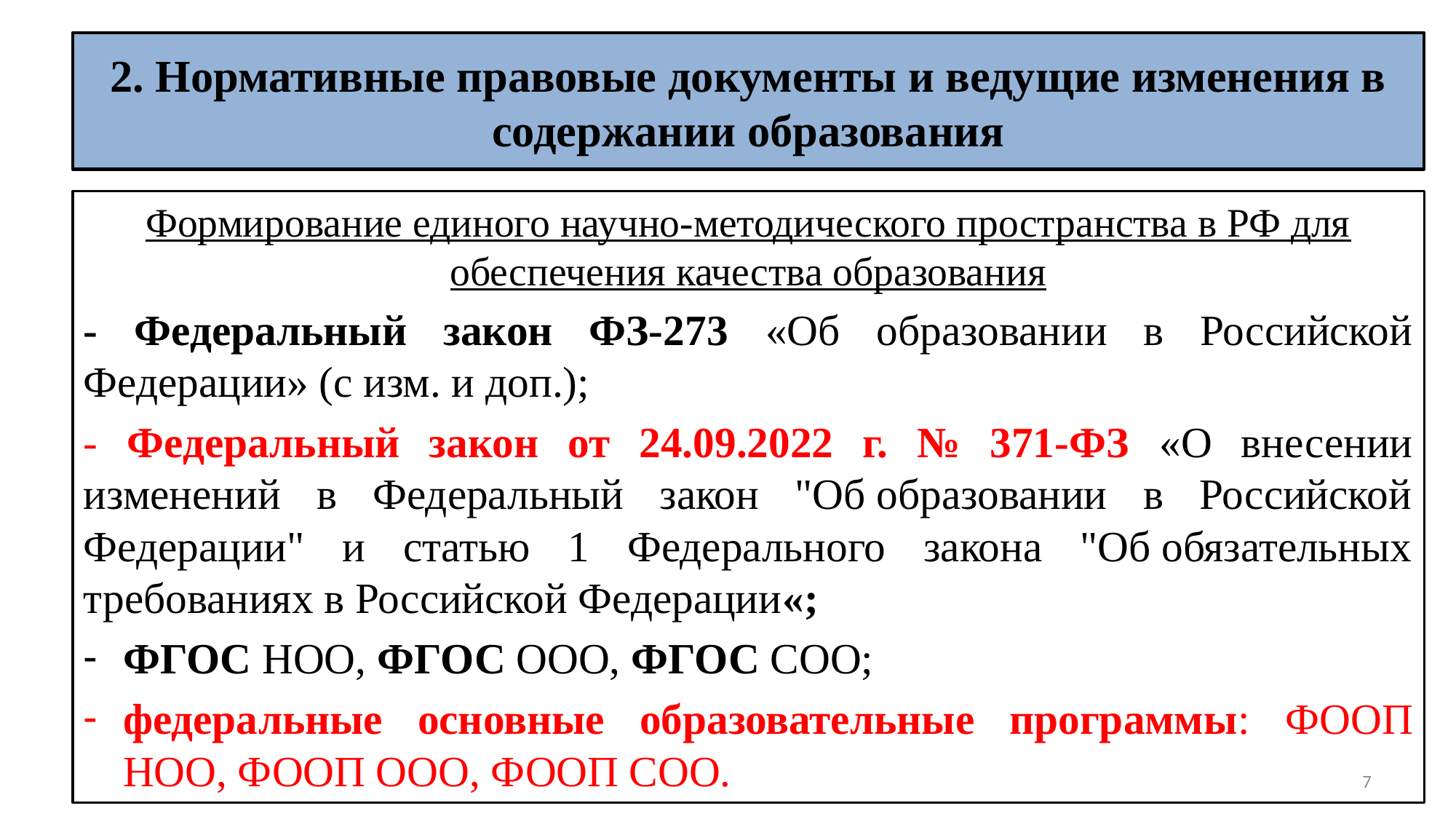

# 2. Нормативные правовые документы и ведущие изменения в содержании образования
Формирование единого научно-методического пространства в РФ для обеспечения качества образования
- Федеральный закон ФЗ-273 «Об образовании в Российской Федерации» (с изм. и доп.);
- Федеральный закон от 24.09.2022 г. № 371-ФЗ «О внесении изменений в Федеральный закон "Об образовании в Российской Федерации" и статью 1 Федерального закона "Об обязательных требованиях в Российской Федерации«;
ФГОС НОО, ФГОС ООО, ФГОС СОО;
федеральные основные образовательные программы: ФООП НОО, ФООП ООО, ФООП СОО.

7